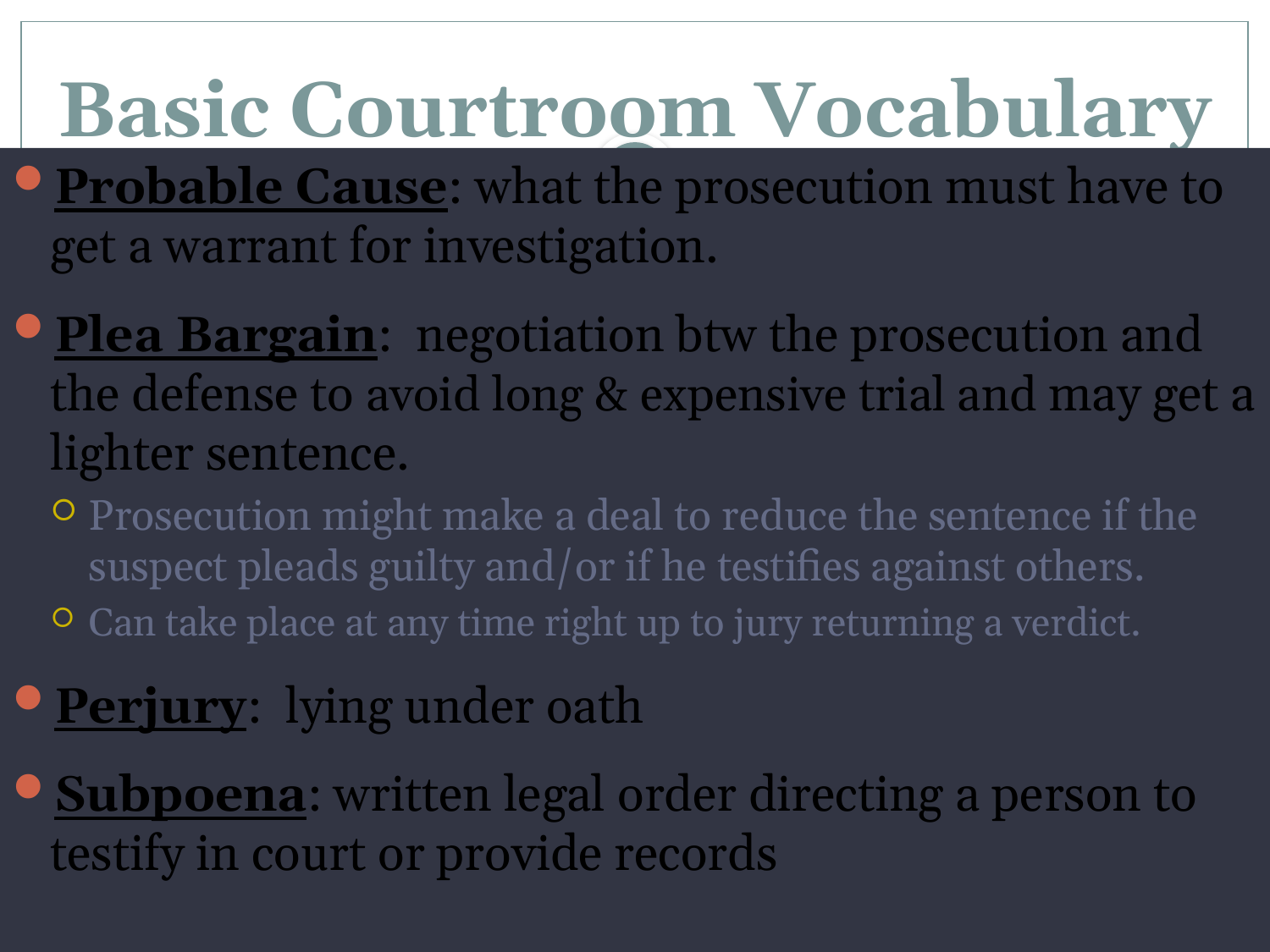

# Basic Courtroom Vocabulary
Probable Cause: what the prosecution must have to get a warrant for investigation.

Plea Bargain:  negotiation btw the prosecution and the defense to avoid long & expensive trial and may get a lighter sentence.
Prosecution might make a deal to reduce the sentence if the suspect pleads guilty and/or if he testifies against others.
Can take place at any time right up to jury returning a verdict.

Perjury:  lying under oath

Subpoena: written legal order directing a person to testify in court or provide records